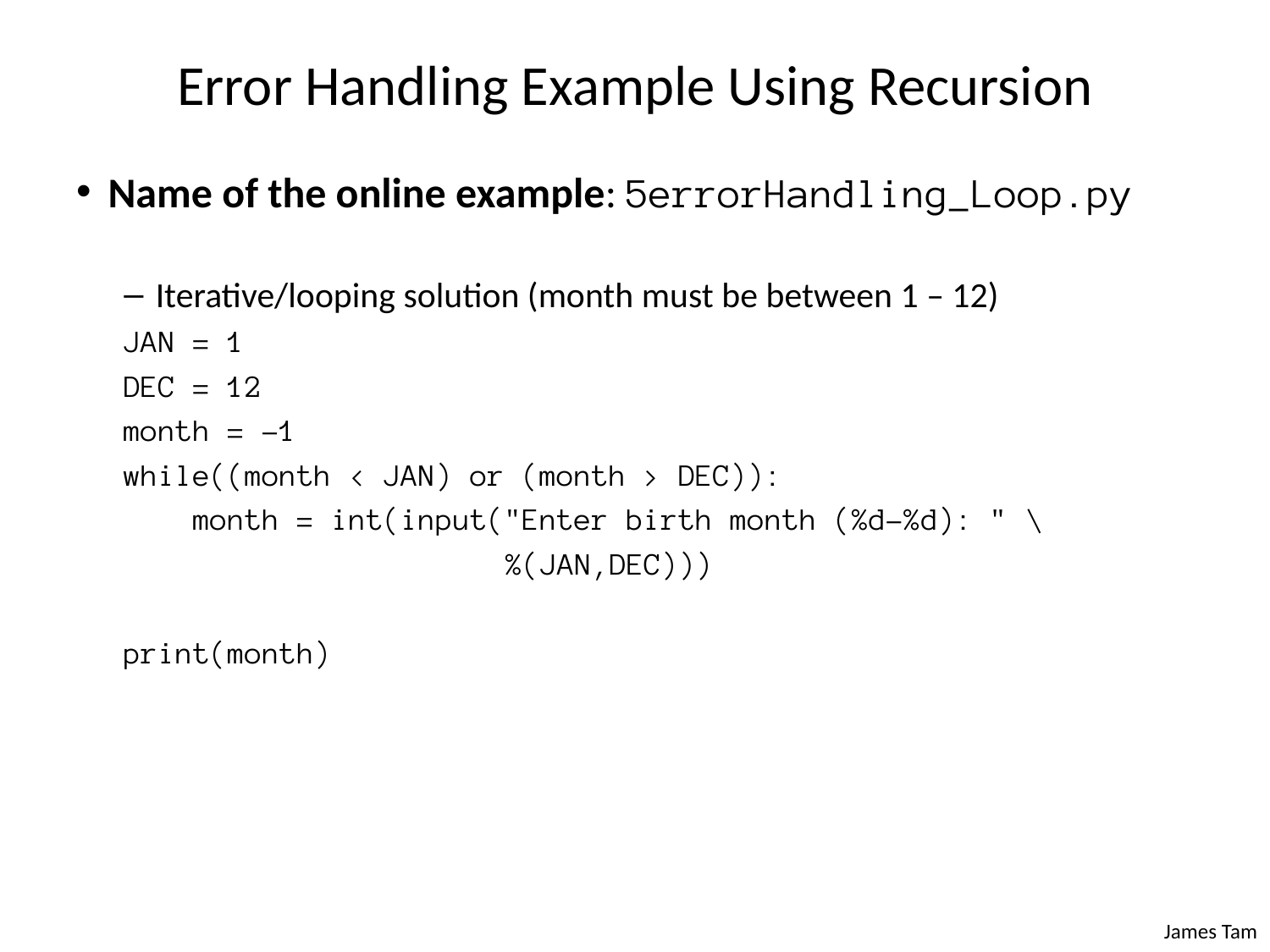

# Error Handling Example Using Recursion
Name of the online example: 5errorHandling_Loop.py

Iterative/looping solution (month must be between 1 – 12)
JAN = 1
DEC = 12
month = -1
while((month < JAN) or (month > DEC)):
    month = int(input("Enter birth month (%d-%d): " \
                      %(JAN,DEC)))

print(month)